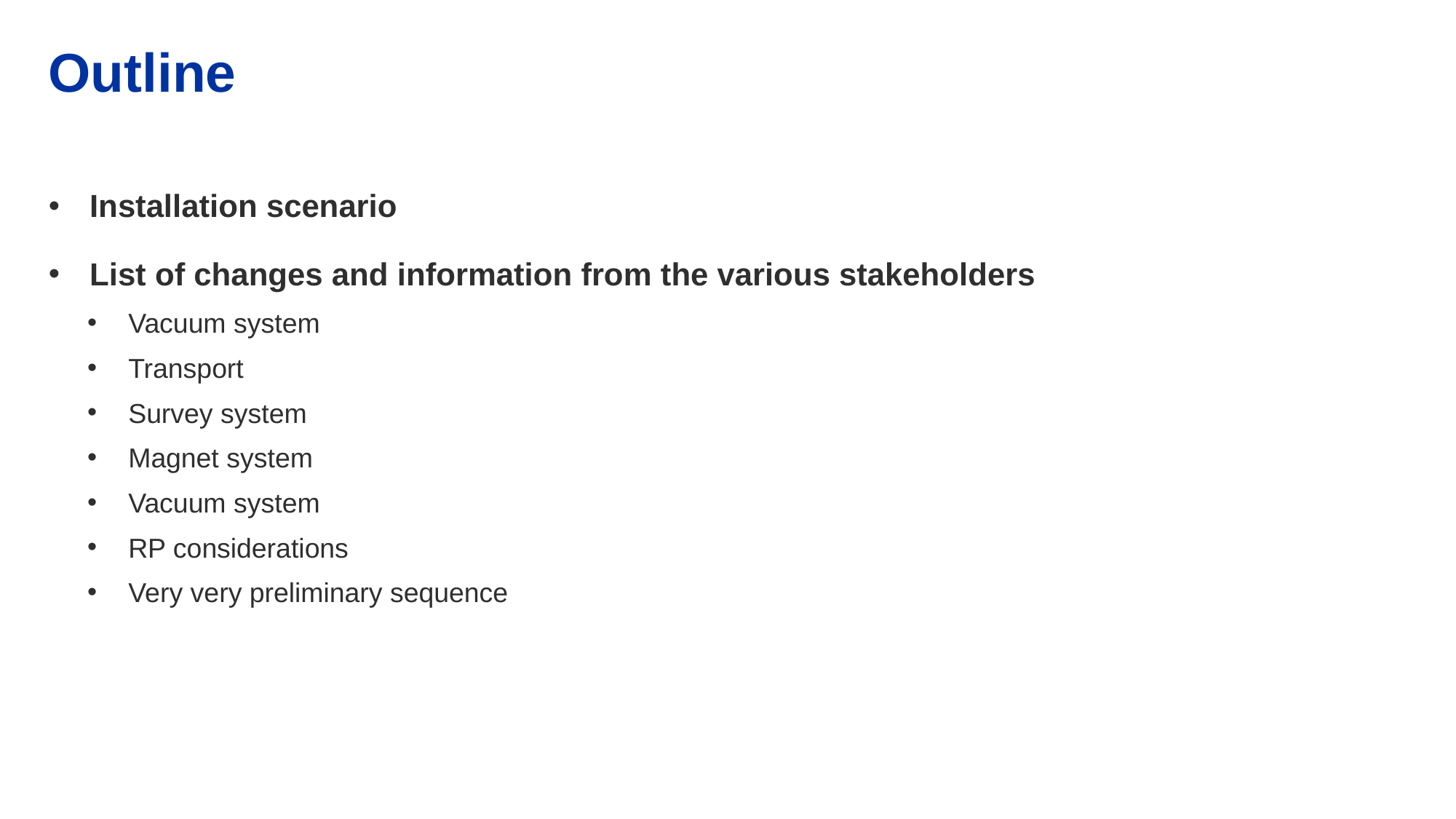

# Outline
Installation scenario
List of changes and information from the various stakeholders
Vacuum system
Transport
Survey system
Magnet system
Vacuum system
RP considerations
Very very preliminary sequence

6/8/2023
Presenter | Presentation Title
2